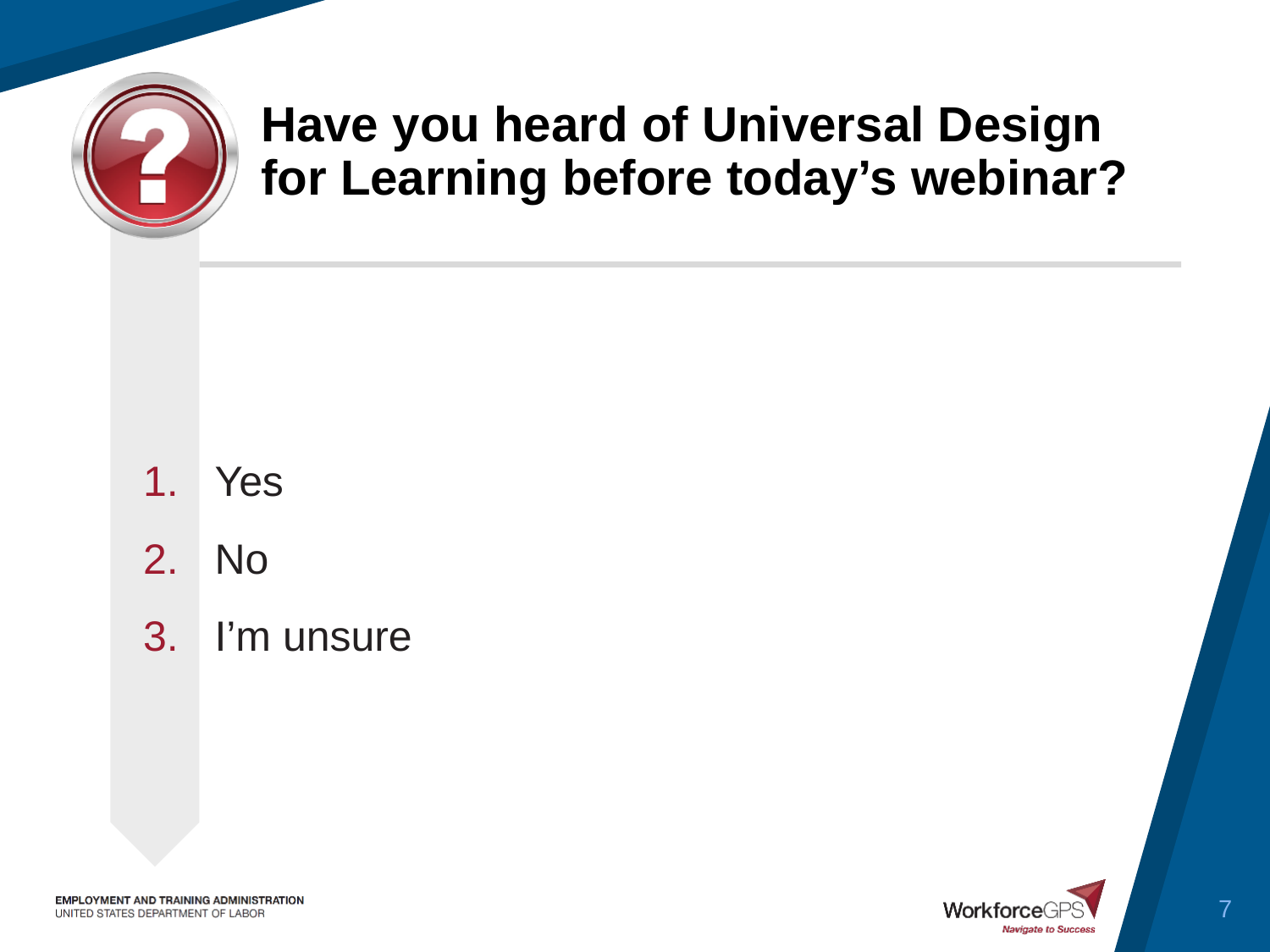

# Have you heard of Universal Design for Learning before today’s webinar?
Yes
No
I’m unsure
7